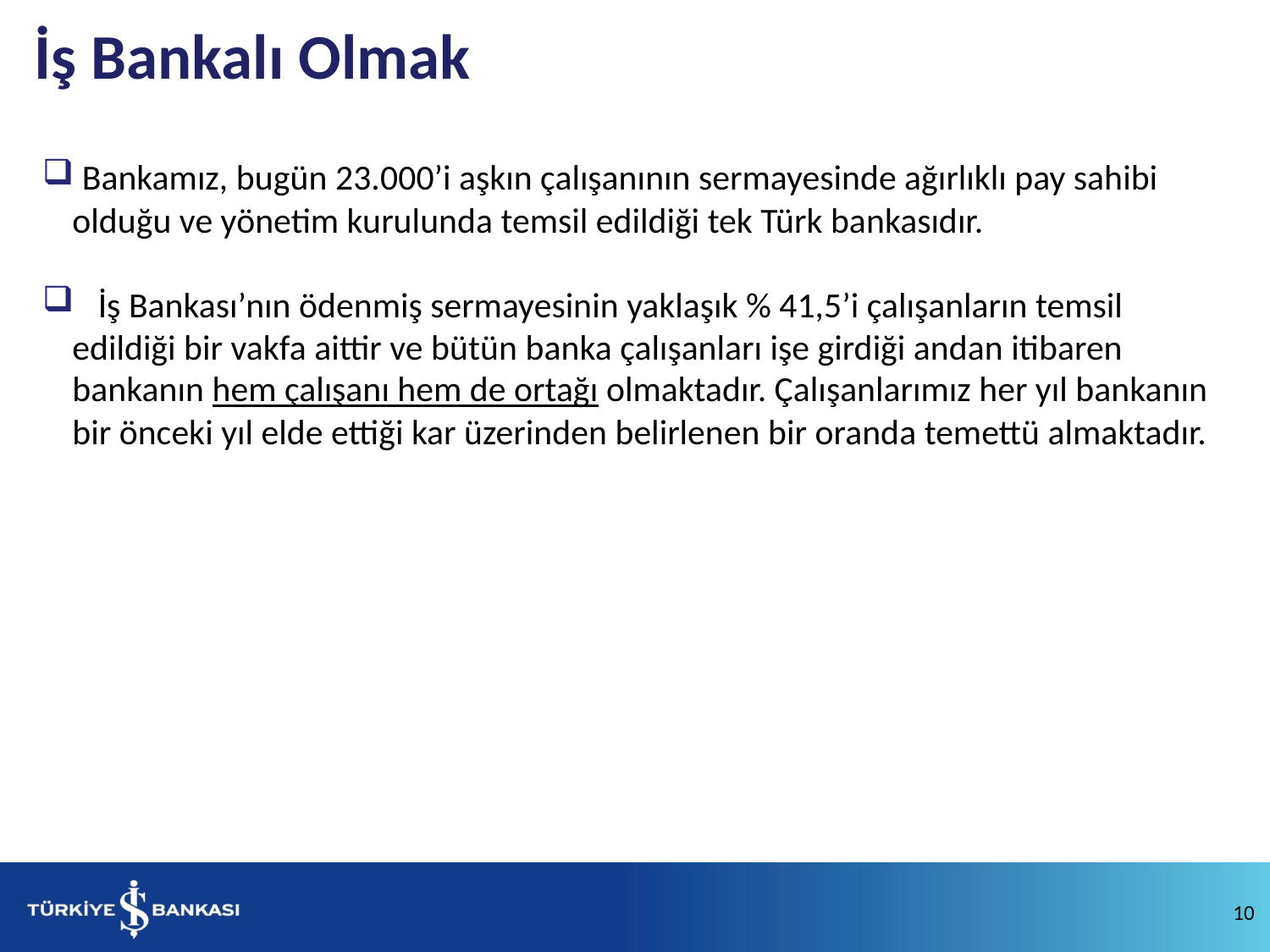

İş Bankalı Olmak
 Bankamız, bugün 23.000’i aşkın çalışanının sermayesinde ağırlıklı pay sahibi olduğu ve yönetim kurulunda temsil edildiği tek Türk bankasıdır.

   İş Bankası’nın ödenmiş sermayesinin yaklaşık % 41,5’i çalışanların temsil edildiği bir vakfa aittir ve bütün banka çalışanları işe girdiği andan itibaren bankanın hem çalışanı hem de ortağı olmaktadır. Çalışanlarımız her yıl bankanın bir önceki yıl elde ettiği kar üzerinden belirlenen bir oranda temettü almaktadır.
10